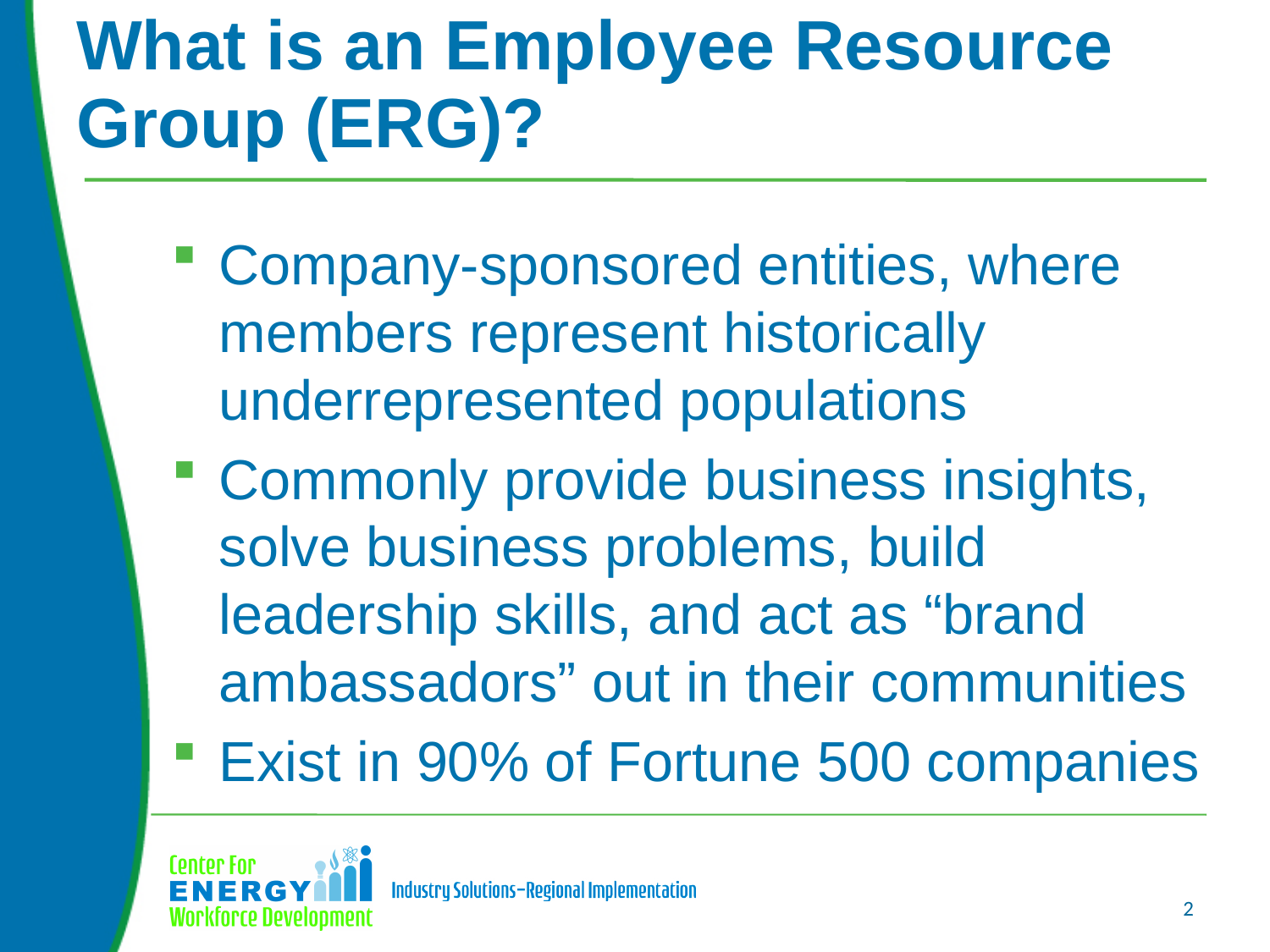

# What is an Employee Resource Group (ERG)?
Company-sponsored entities, where members represent historically underrepresented populations
Commonly provide business insights, solve business problems, build leadership skills, and act as “brand ambassadors” out in their communities
Exist in 90% of Fortune 500 companies
2